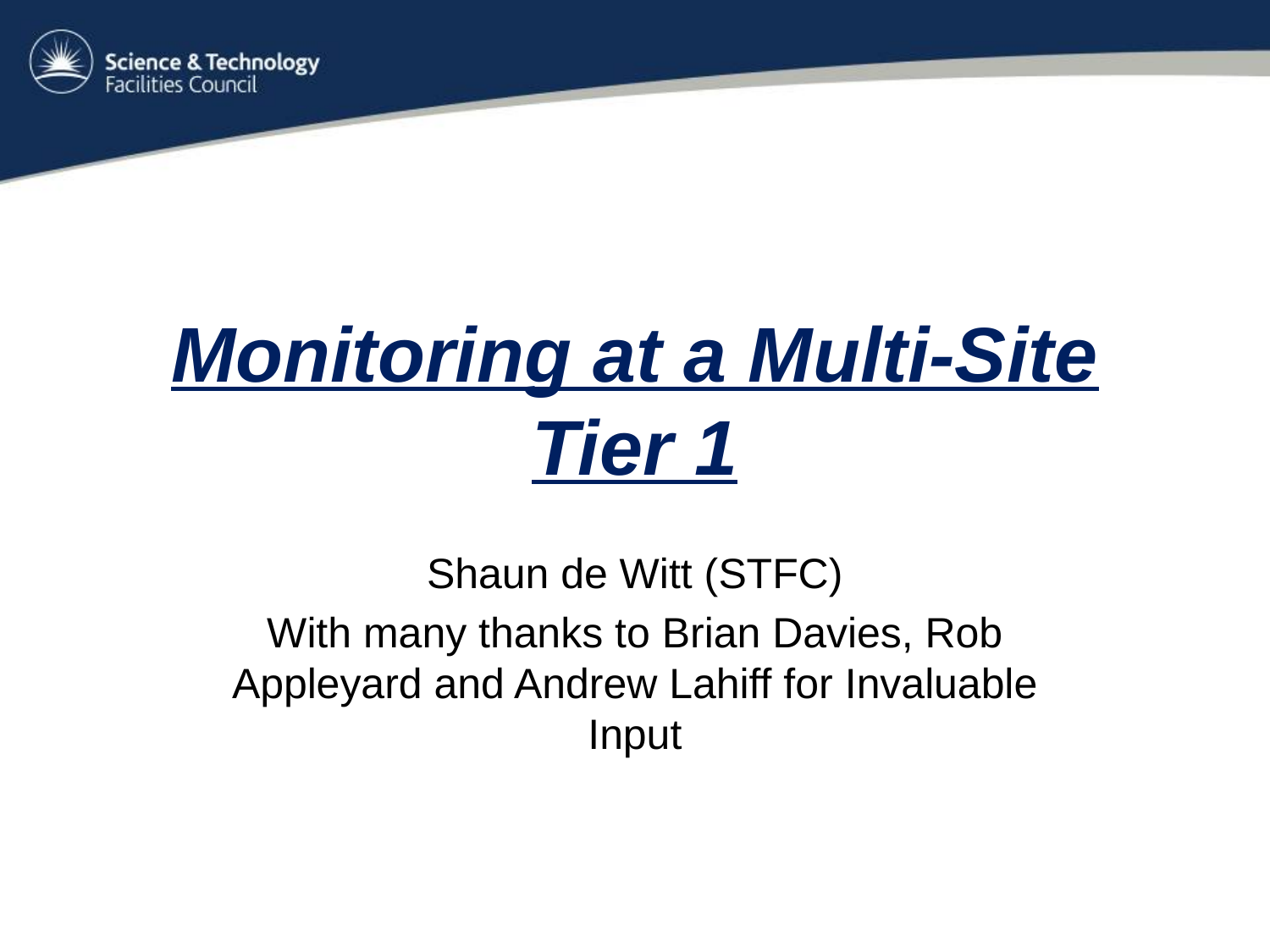

# Monitoring at a Multi-Site Tier 1
Shaun de Witt (STFC)
With many thanks to Brian Davies, Rob Appleyard and Andrew Lahiff for Invaluable Input